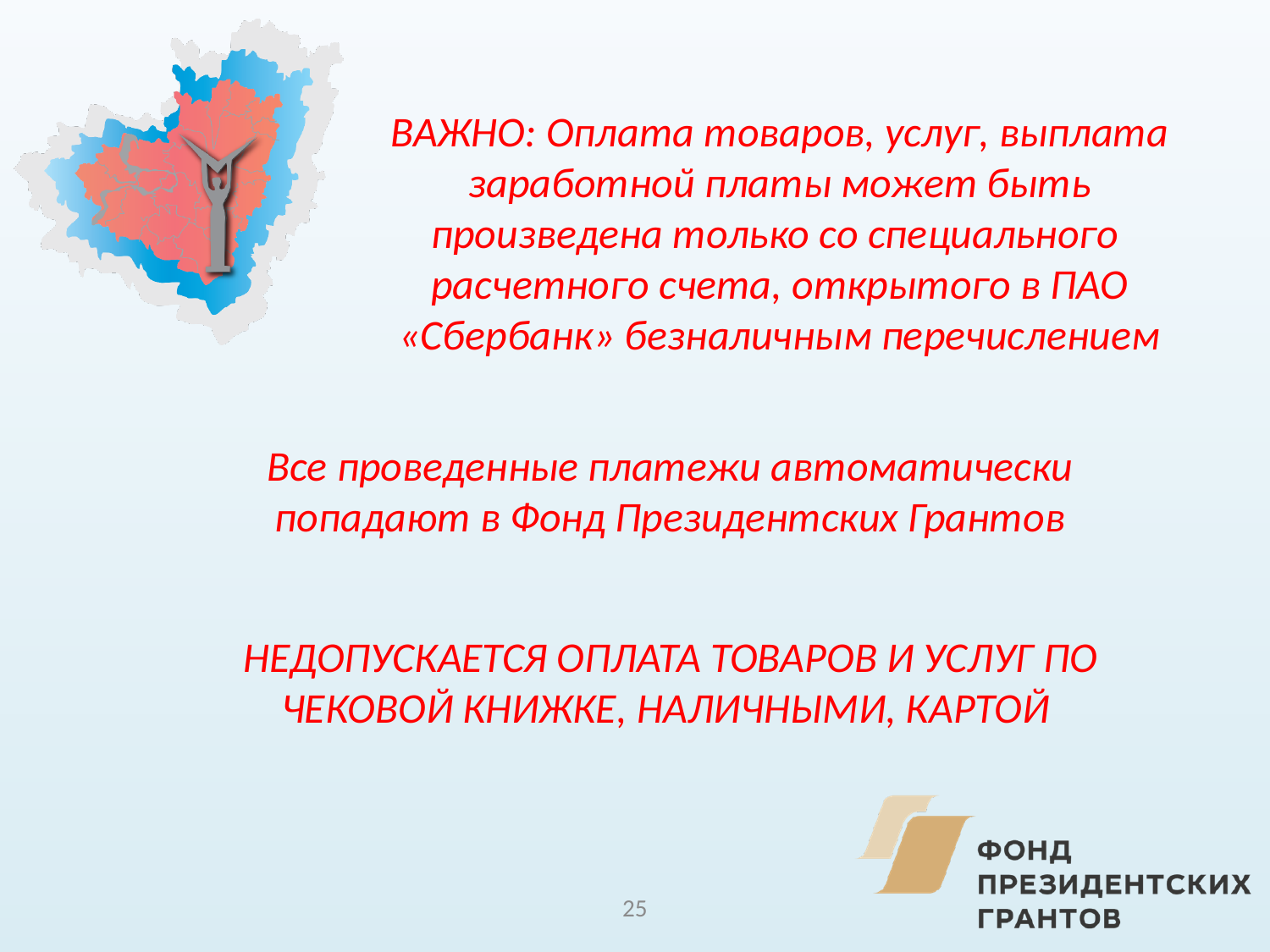

ВАЖНО: Оплата товаров, услуг, выплата заработной платы может быть произведена только со специального  расчетного счета, открытого в ПАО «Сбербанк» безналичным перечислением
Все проведенные платежи автоматически попадают в Фонд Президентских Грантов
НЕДОПУСКАЕТСЯ ОПЛАТА ТОВАРОВ И УСЛУГ ПО ЧЕКОВОЙ КНИЖКЕ, НАЛИЧНЫМИ, КАРТОЙ
25